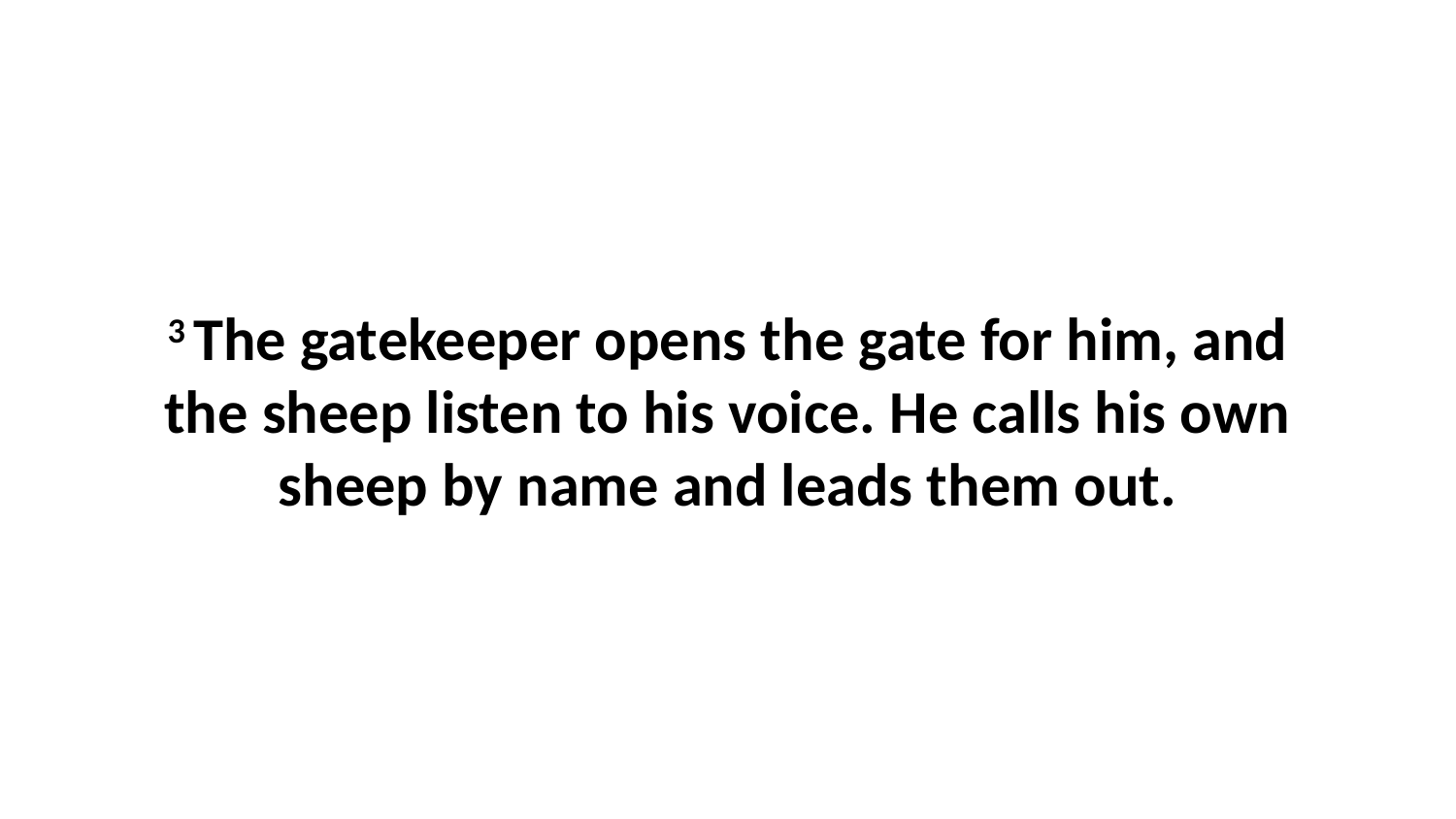

3 The gatekeeper opens the gate for him, and the sheep listen to his voice. He calls his own sheep by name and leads them out.